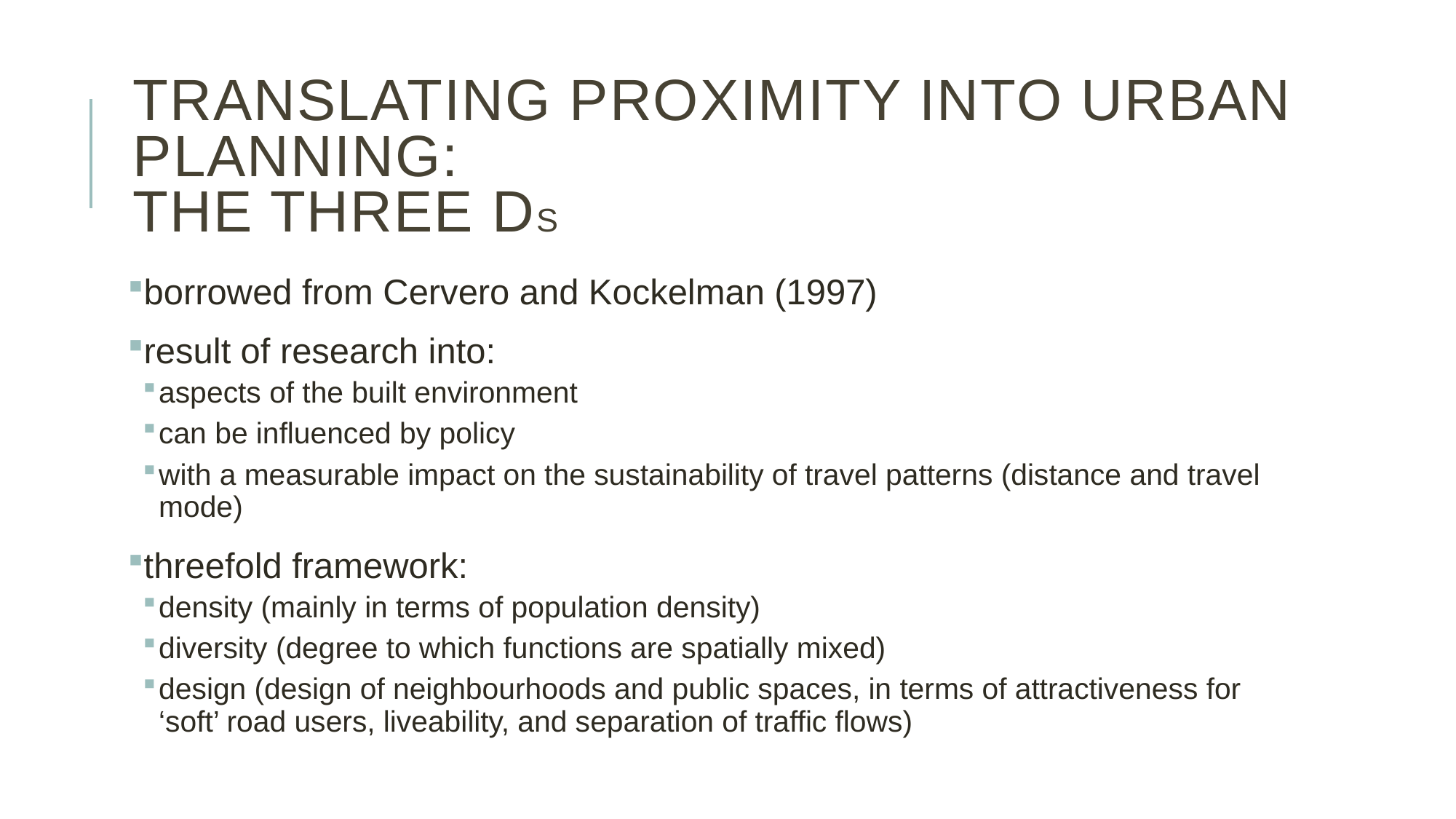

# Translating proximity into urban planning: the three Ds

borrowed from Cervero and Kockelman (1997)
result of research into:
aspects of the built environment
can be influenced by policy
with a measurable impact on the sustainability of travel patterns (distance and travel mode)
threefold framework:
density (mainly in terms of population density)
diversity (degree to which functions are spatially mixed)
design (design of neighbourhoods and public spaces, in terms of attractiveness for ‘soft’ road users, liveability, and separation of traffic flows)